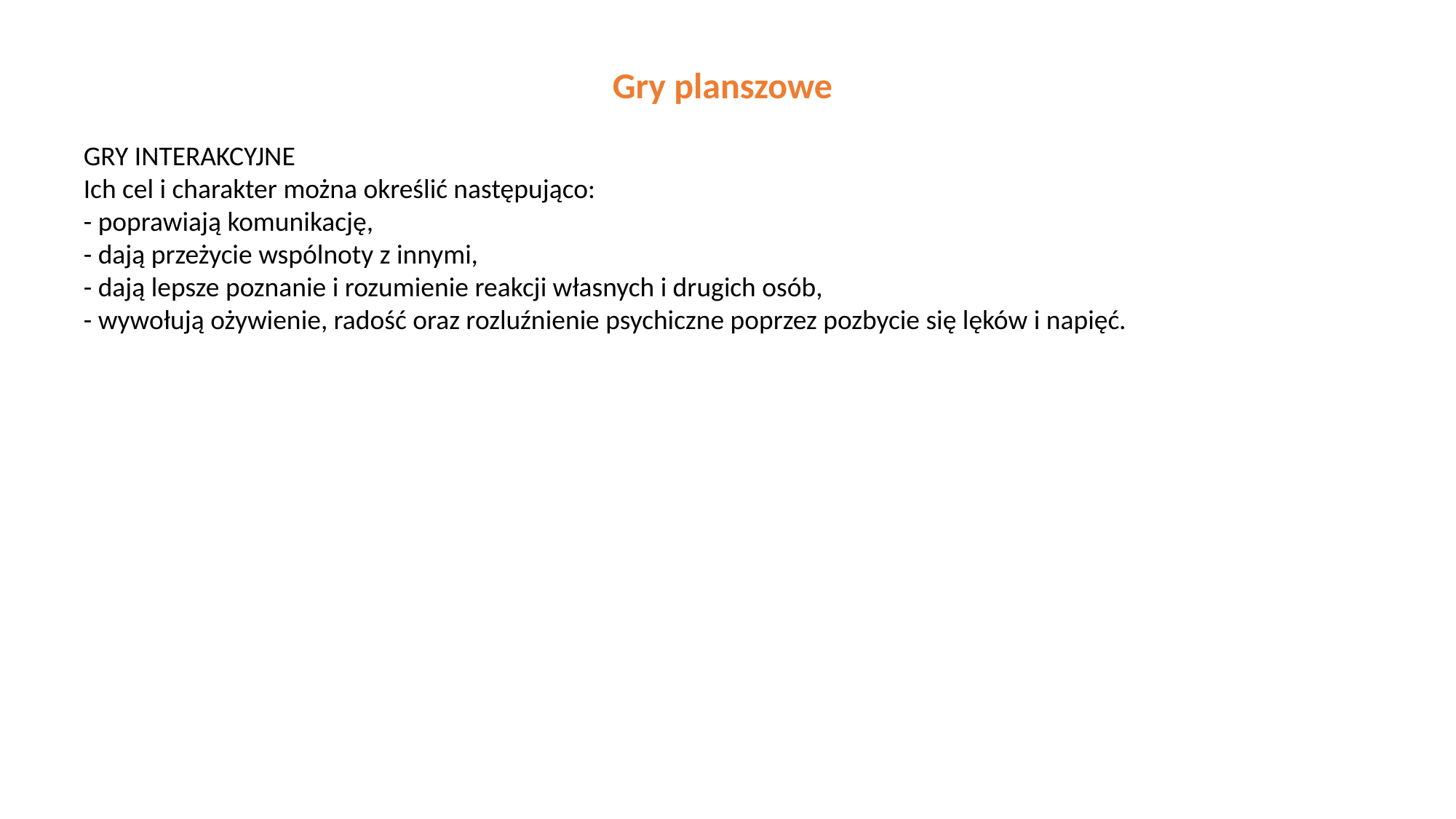

Gry planszowe

GRY INTERAKCYJNE
Ich cel i charakter można określić następująco:
- poprawiają komunikację,
- dają przeżycie wspólnoty z innymi,
- dają lepsze poznanie i rozumienie reakcji własnych i drugich osób,
- wywołują ożywienie, radość oraz rozluźnienie psychiczne poprzez pozbycie się lęków i napięć.